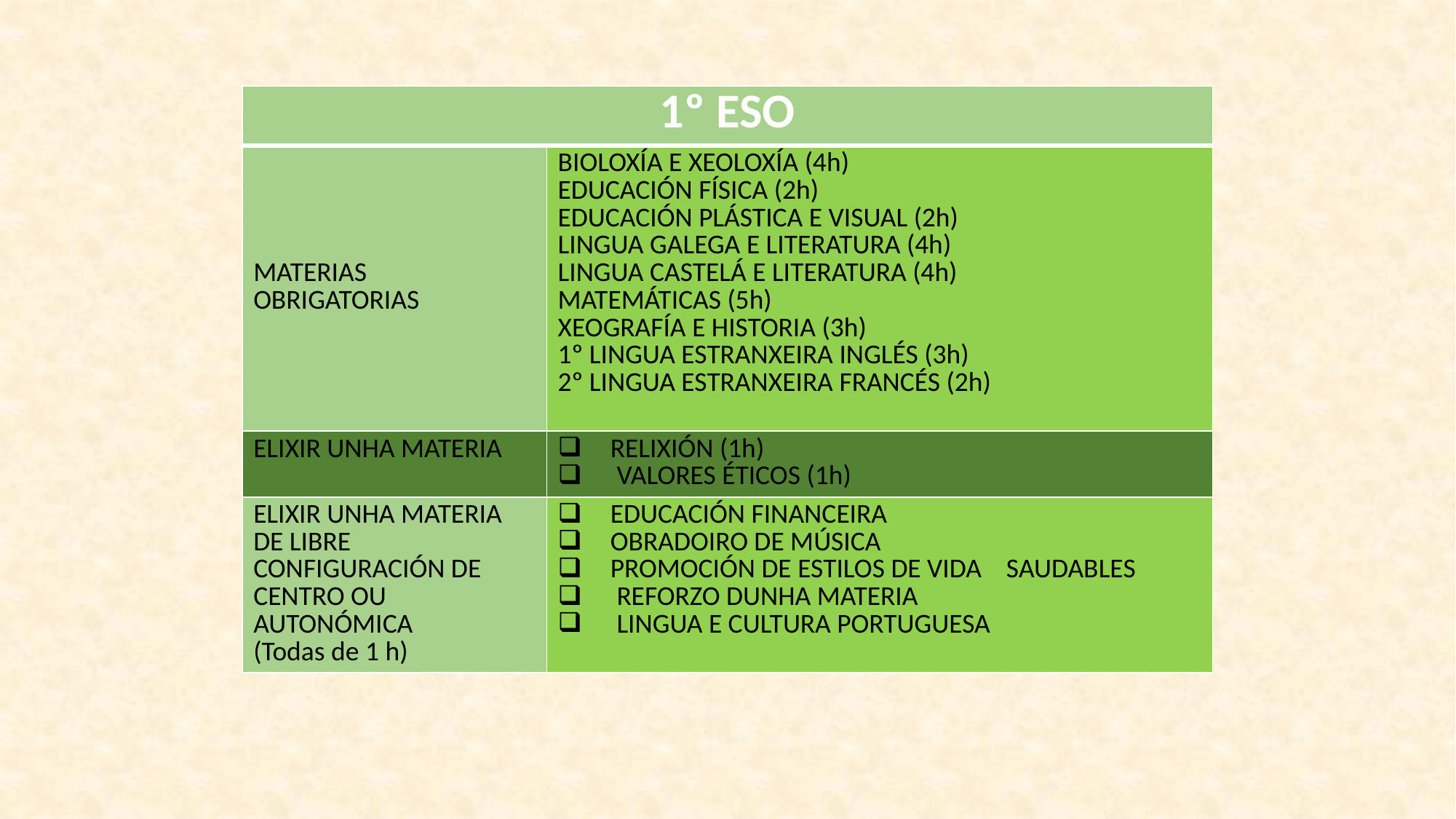

| 1º ESO |  |
| --- | --- |
| MATERIAS OBRIGATORIAS | BIOLOXÍA E XEOLOXÍA (4h) EDUCACIÓN FÍSICA (2h) EDUCACIÓN PLÁSTICA E VISUAL (2h) LINGUA GALEGA E LITERATURA (4h) LINGUA CASTELÁ E LITERATURA (4h) MATEMÁTICAS (5h) XEOGRAFÍA E HISTORIA (3h) 1º LINGUA ESTRANXEIRA INGLÉS (3h) 2º LINGUA ESTRANXEIRA FRANCÉS (2h) |
| ELIXIR UNHA MATERIA | RELIXIÓN (1h) VALORES ÉTICOS (1h) |
| ELIXIR UNHA MATERIA DE LIBRE CONFIGURACIÓN DE CENTRO OU AUTONÓMICA (Todas de 1 h) | EDUCACIÓN FINANCEIRA OBRADOIRO DE MÚSICA PROMOCIÓN DE ESTILOS DE VIDA SAUDABLES REFORZO DUNHA MATERIA LINGUA E CULTURA PORTUGUESA |